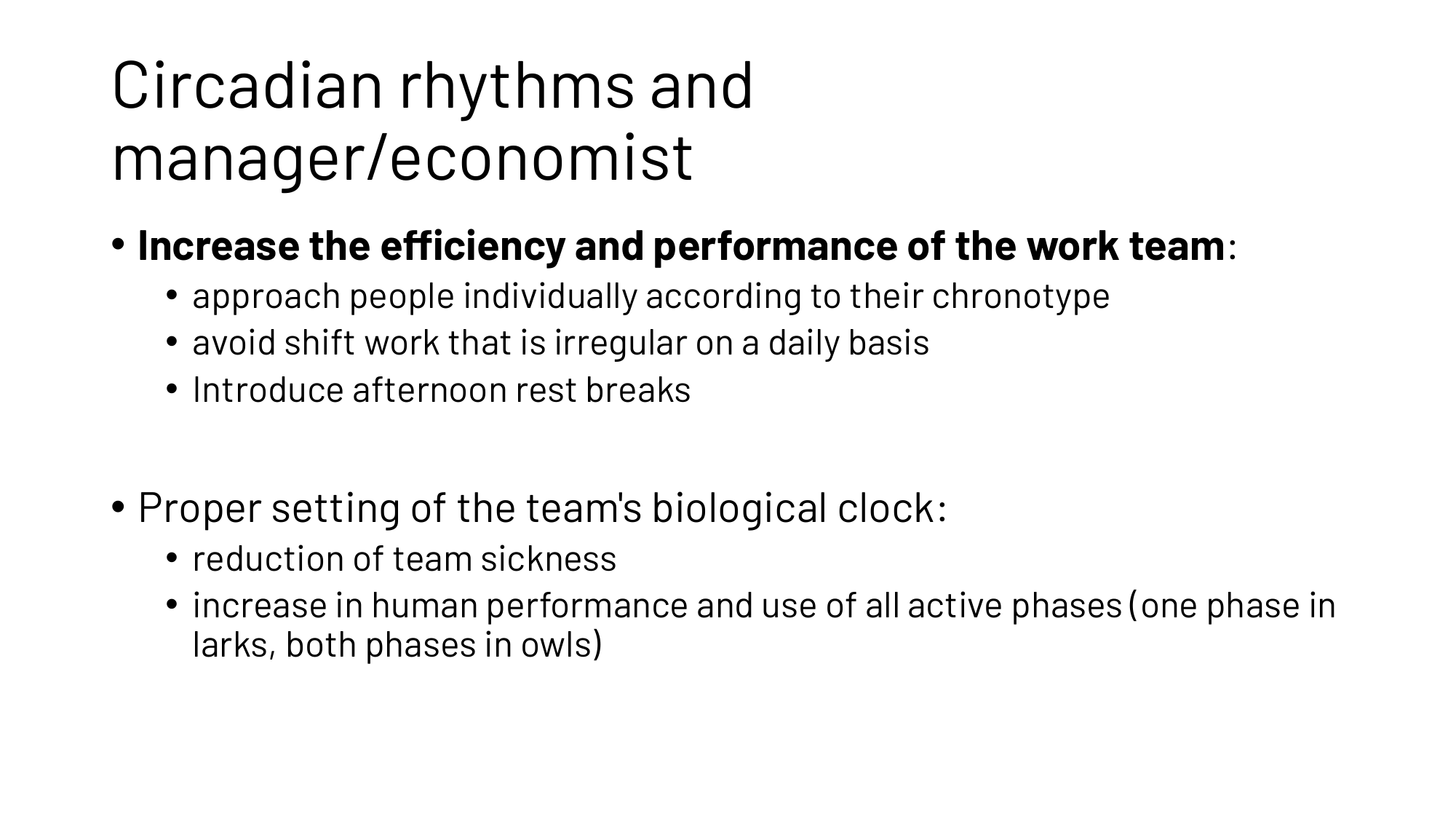

# Circadian rhythms and manager/economist
Increase the efficiency and performance of the work team:
approach people individually according to their chronotype
avoid shift work that is irregular on a daily basis
Introduce afternoon rest breaks

Proper setting of the team's biological clock:
reduction of team sickness
increase in human performance and use of all active phases (one phase in larks, both phases in owls)